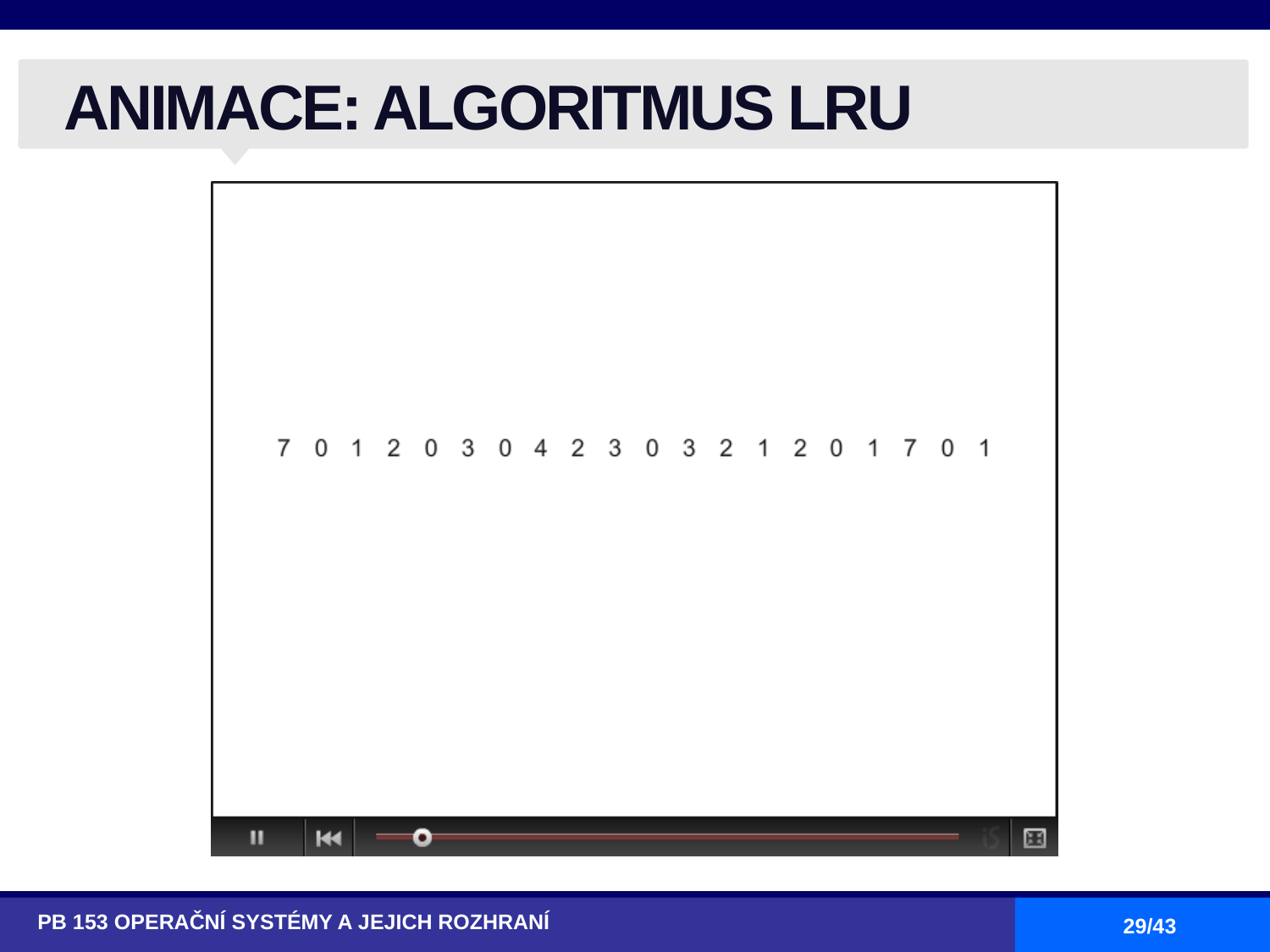

# ANIMACE: ALGORITMUS LRU
PB 153 OPERAČNÍ SYSTÉMY A JEJICH ROZHRANÍ